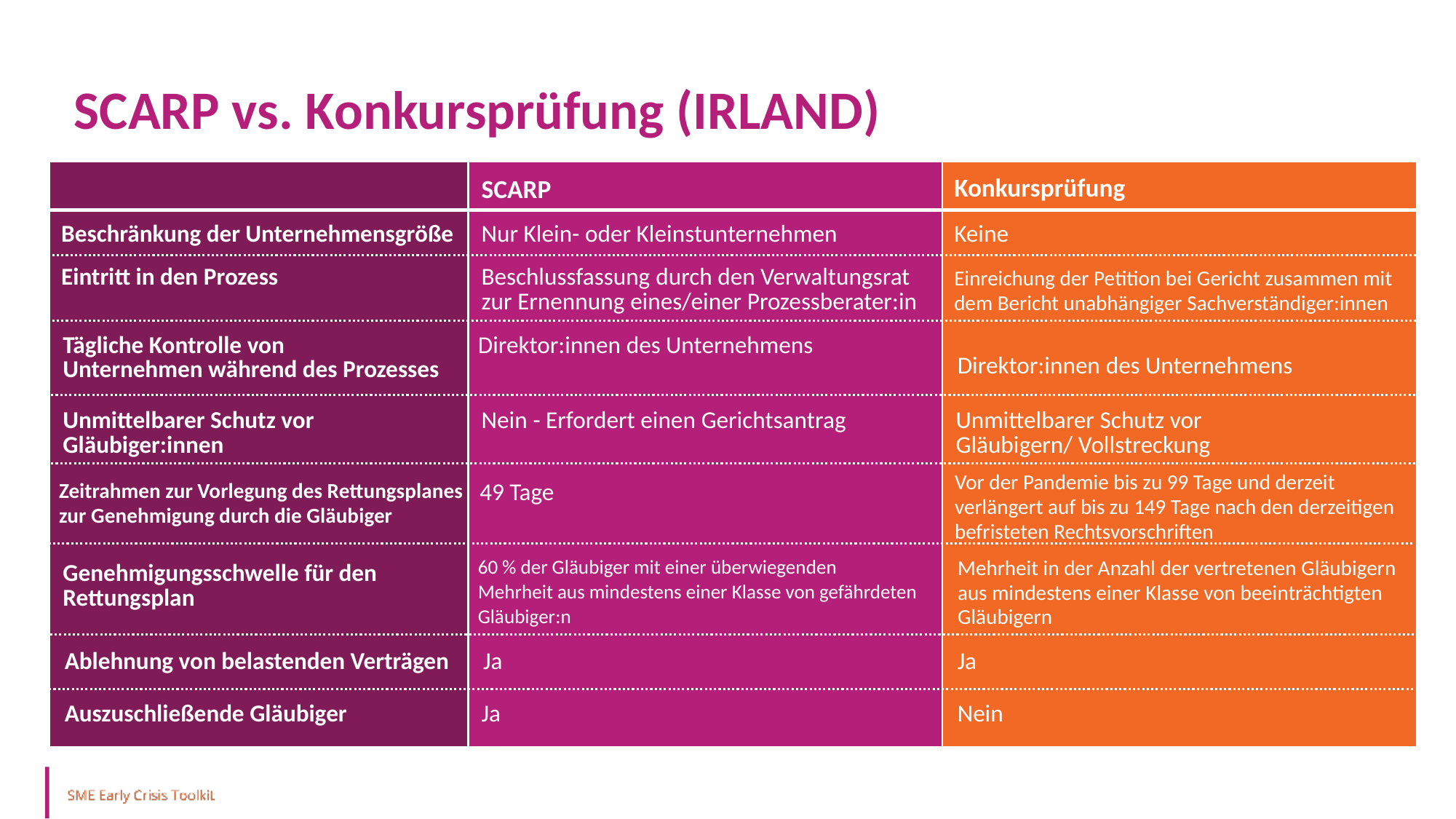

SCARP vs. Konkursprüfung (IRLAND)

Konkursprüfung
SCARP
Beschränkung der Unternehmensgröße
Nur Klein- oder Kleinstunternehmen
Keine
Eintritt in den Prozess

Beschlussfassung durch den Verwaltungsrat zur Ernennung eines/einer Prozessberater:in
Einreichung der Petition bei Gericht zusammen mit dem Bericht unabhängiger Sachverständiger:innen
Tägliche Kontrolle von
Unternehmen während des Prozesses
Direktor:innen des Unternehmens

Direktor:innen des Unternehmens

Unmittelbarer Schutz vor Gläubiger:innen
Nein - Erfordert einen Gerichtsantrag

Unmittelbarer Schutz vor
Gläubigern/ Vollstreckung

Vor der Pandemie bis zu 99 Tage und derzeit
verlängert auf bis zu 149 Tage nach den derzeitigen befristeten Rechtsvorschriften
Zeitrahmen zur Vorlegung des Rettungsplanes
zur Genehmigung durch die Gläubiger
49 Tage

60 % der Gläubiger mit einer überwiegenden
Mehrheit aus mindestens einer Klasse von gefährdeten Gläubiger:n
Mehrheit in der Anzahl der vertretenen Gläubigern aus mindestens einer Klasse von beeinträchtigten Gläubigern
Genehmigungsschwelle für den Rettungsplan
Ablehnung von belastenden Verträgen
Ja
Ja
Auszuschließende Gläubiger
Ja
Nein